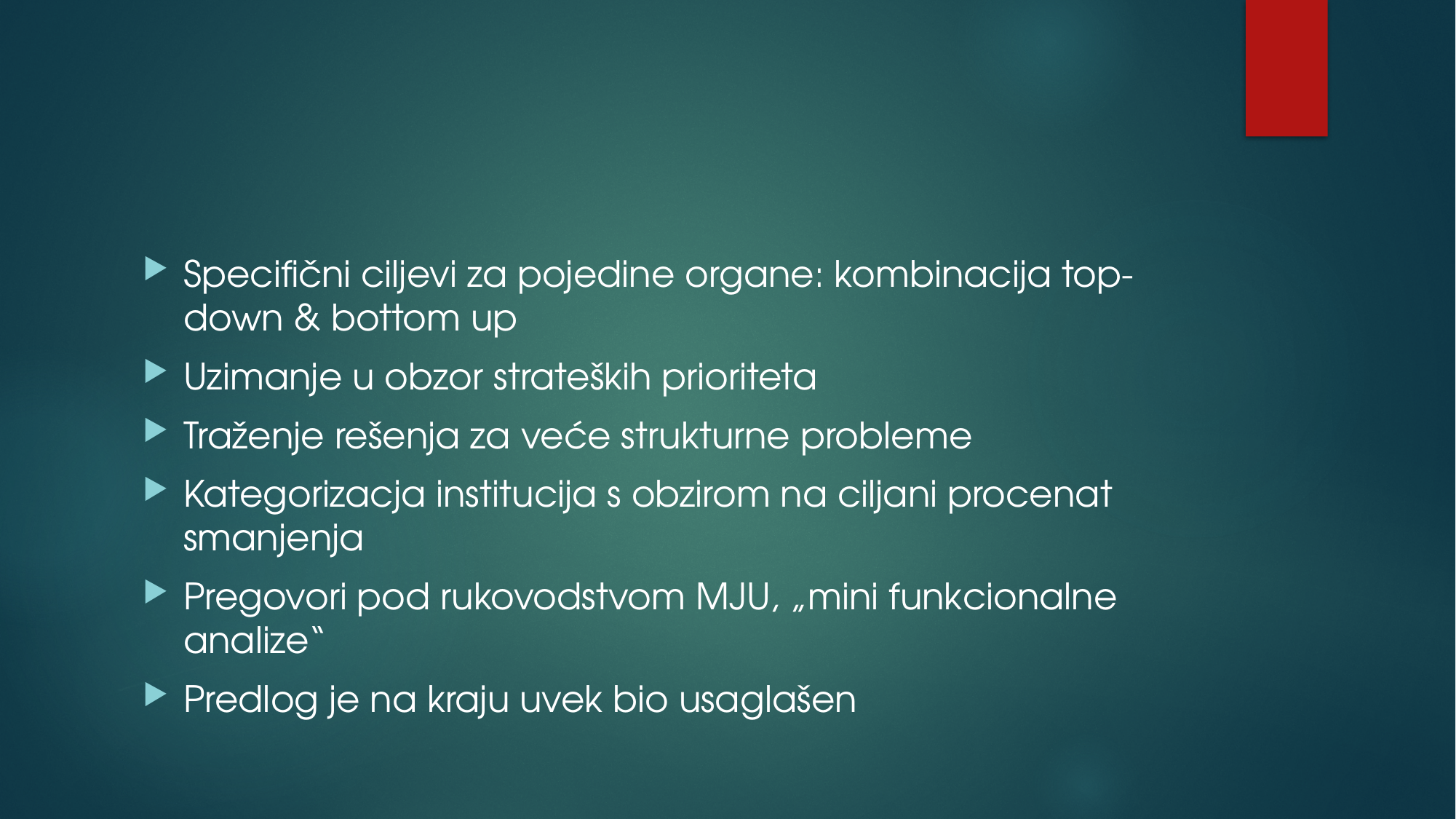

#
Specifični ciljevi za pojedine organe: kombinacija top-down & bottom up
Uzimanje u obzor strateških prioriteta
Traženje rešenja za veće strukturne probleme
Kategorizacja institucija s obzirom na ciljani procenat smanjenja
Pregovori pod rukovodstvom MJU, „mini funkcionalne analize“
Predlog je na kraju uvek bio usaglašen